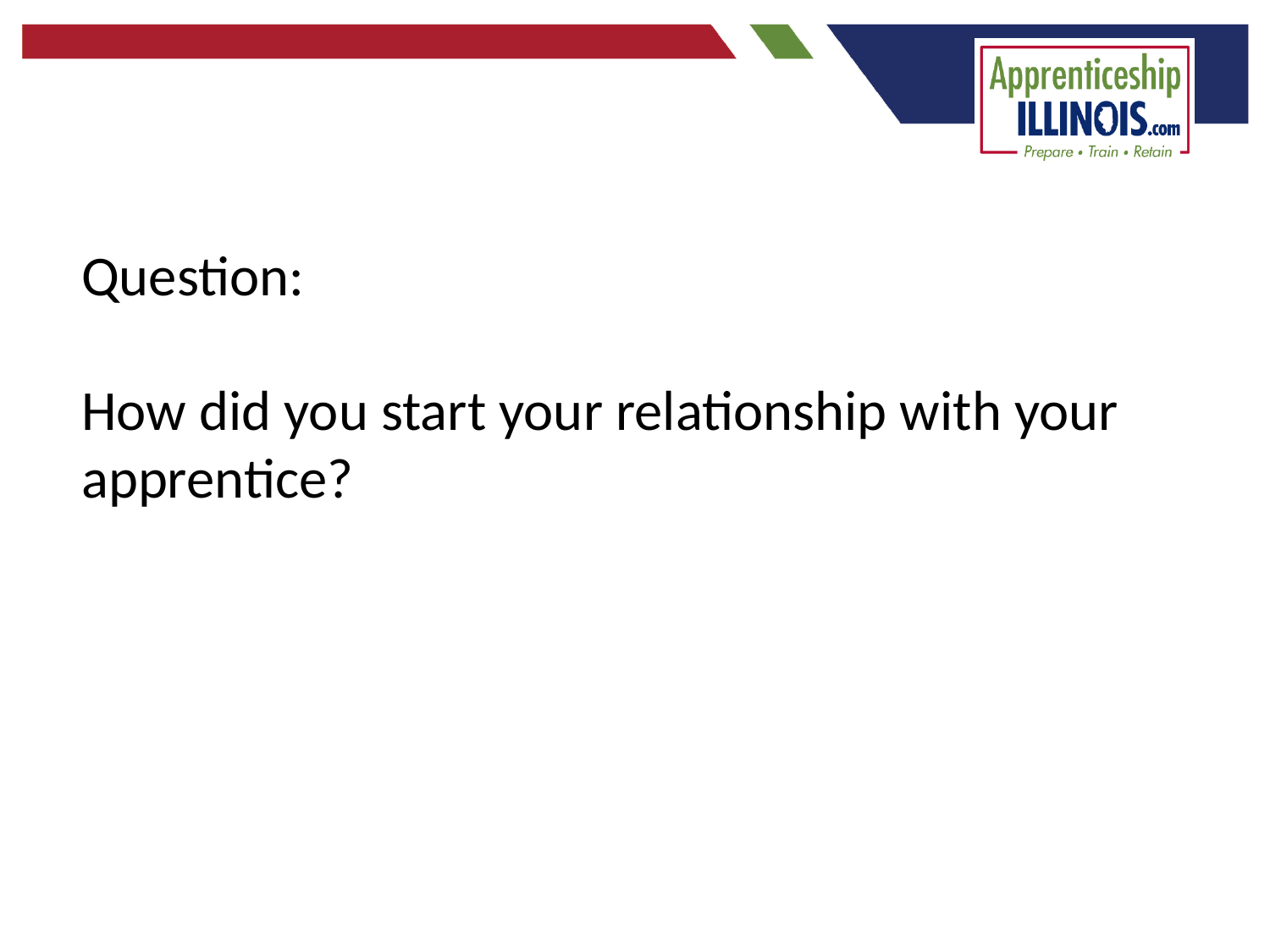

Question:

How did you start your relationship with your apprentice?